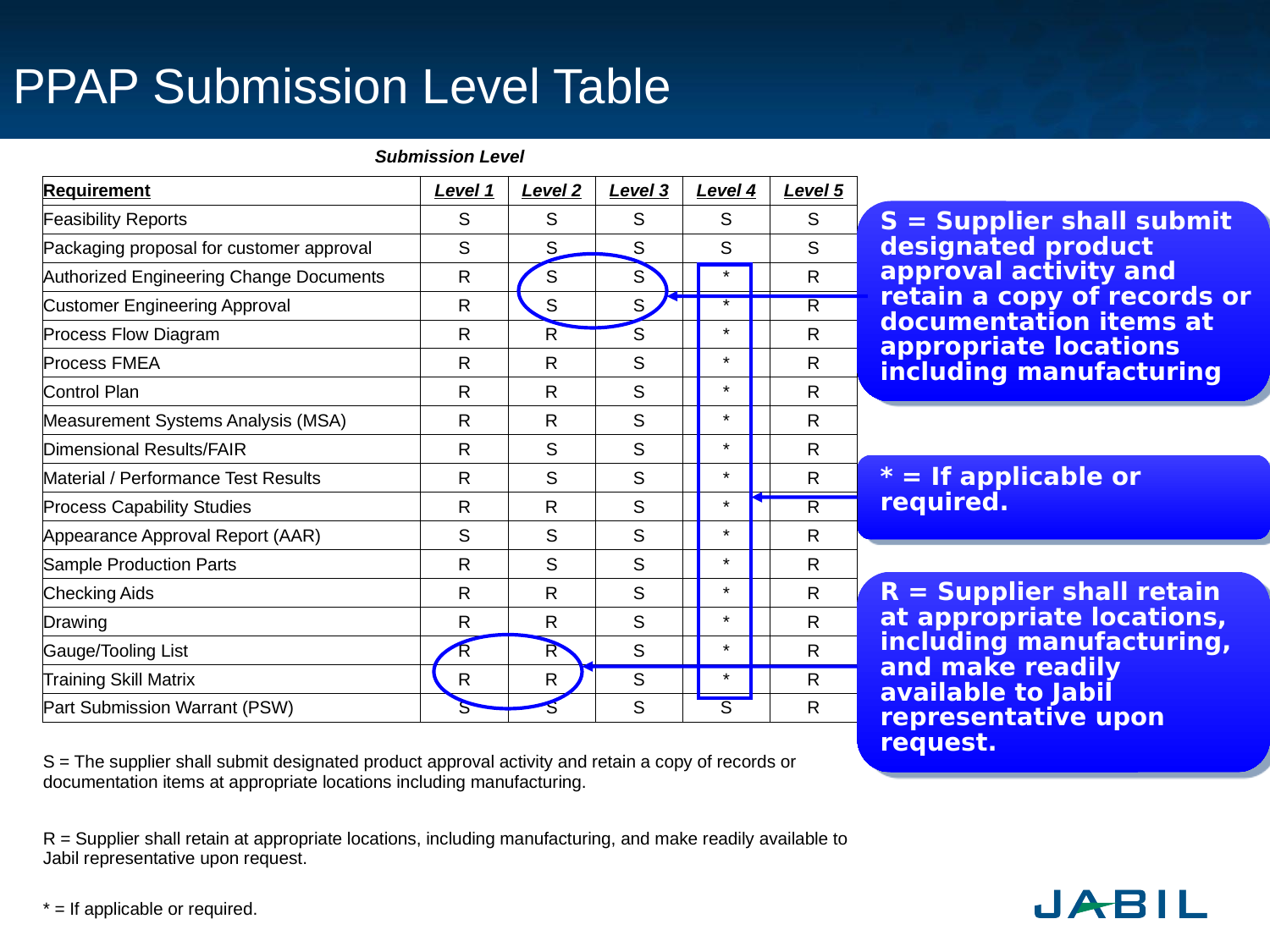

# PPAP Submission Level Table
| Submission Level |  |  |  |  |  |
| --- | --- | --- | --- | --- | --- |
| Requirement | Level 1 | Level 2 | Level 3 | Level 4 | Level 5 |
| Feasibility Reports | S | S | S | S | S |
| Packaging proposal for customer approval | S | S | S | S | S |
| Authorized Engineering Change Documents | R | S | S | \* | R |
| Customer Engineering Approval | R | S | S | \* | R |
| Process Flow Diagram | R | R | S | \* | R |
| Process FMEA | R | R | S | \* | R |
| Control Plan | R | R | S | \* | R |
| Measurement Systems Analysis (MSA) | R | R | S | \* | R |
| Dimensional Results/FAIR | R | S | S | \* | R |
| Material / Performance Test Results | R | S | S | \* | R |
| Process Capability Studies | R | R | S | \* | R |
| Appearance Approval Report (AAR) | S | S | S | \* | R |
| Sample Production Parts | R | S | S | \* | R |
| Checking Aids | R | R | S | \* | R |
| Drawing | R | R | S | \* | R |
| Gauge/Tooling List | R | R | S | \* | R |
| Training Skill Matrix | R | R | S | \* | R |
| Part Submission Warrant (PSW) | S | S | S | S | R |
|  |  |  |  |  |  |
| S = The supplier shall submit designated product approval activity and retain a copy of records or documentation items at appropriate locations including manufacturing. |  |  |  |  |  |
|  |  |  |  |  |  |
| R = Supplier shall retain at appropriate locations, including manufacturing, and make readily available to Jabil representative upon request. |  |  |  |  |  |
|  |  |  |  |  |  |
| \* = If applicable or required. |  |  |  |  |  |

S = Supplier shall submit designated product approval activity and retain a copy of records or documentation items at appropriate locations including manufacturing

* = If applicable or required.

R = Supplier shall retain at appropriate locations, including manufacturing, and make readily available to Jabil representative upon request.